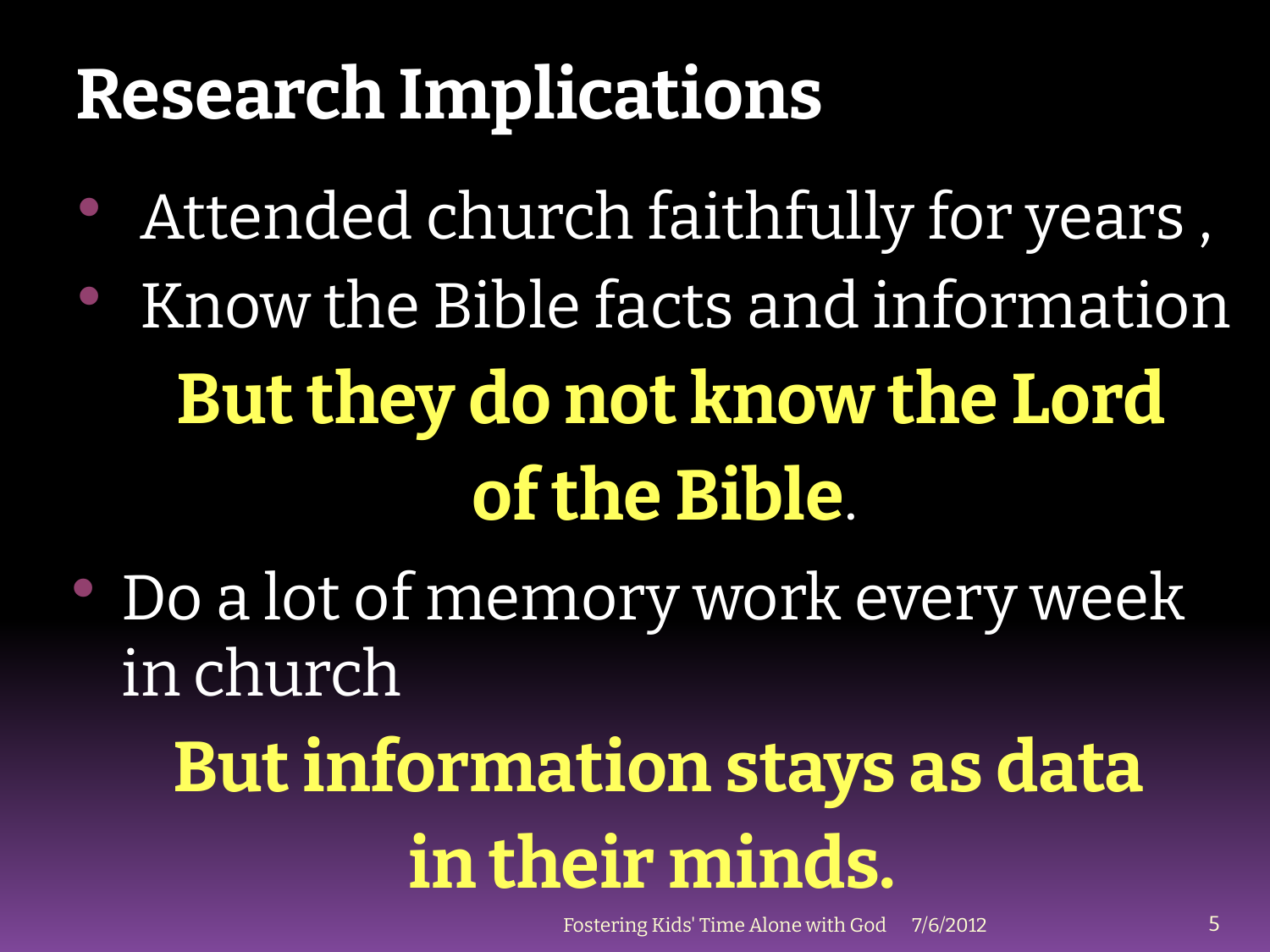

# Research Implications
 Attended church faithfully for years ,
 Know the Bible facts and information
But they do not know the Lord
 of the Bible.

Do a lot of memory work every week in church
But information stays as data
in their minds.
Fostering Kids' Time Alone with God
7/6/2012
5